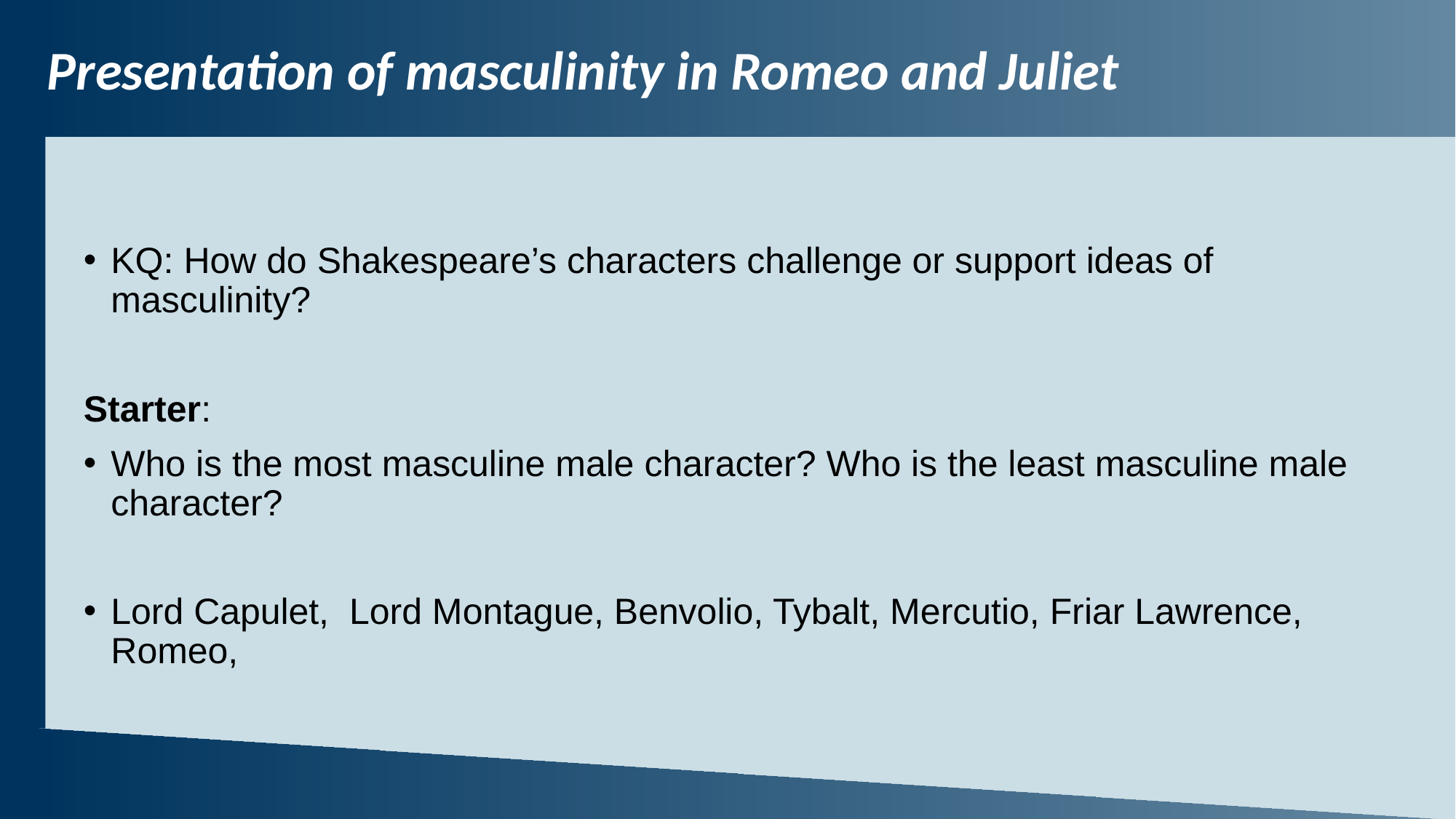

Presentation of masculinity in Romeo and Juliet
KQ: How do Shakespeare’s characters challenge or support ideas of masculinity?

Starter:
Who is the most masculine male character? Who is the least masculine male character?

Lord Capulet,  Lord Montague, Benvolio, Tybalt, Mercutio, Friar Lawrence, Romeo,